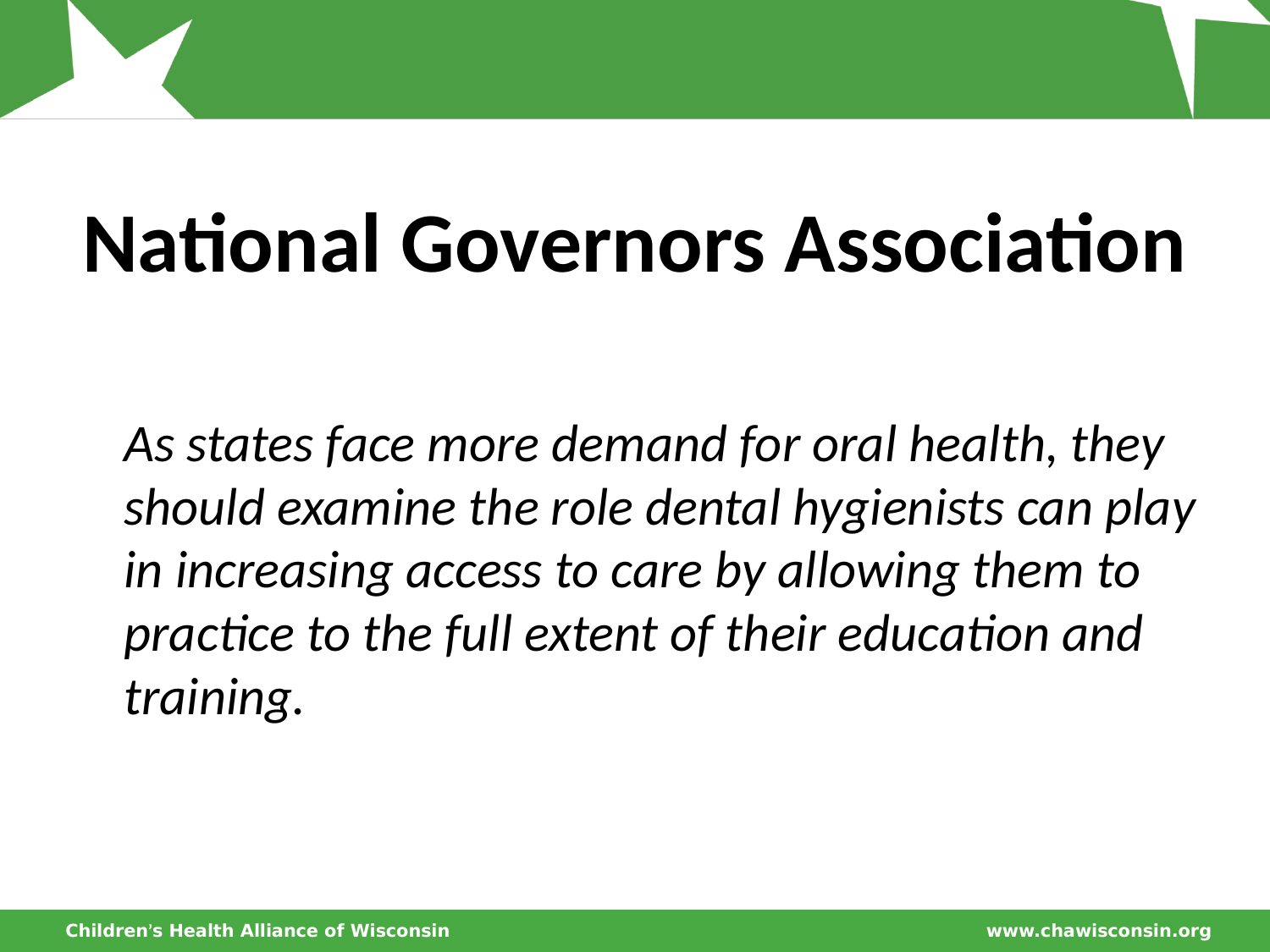

# National Governors Association

	As states face more demand for oral health, they should examine the role dental hygienists can play in increasing access to care by allowing them to practice to the full extent of their education and training.